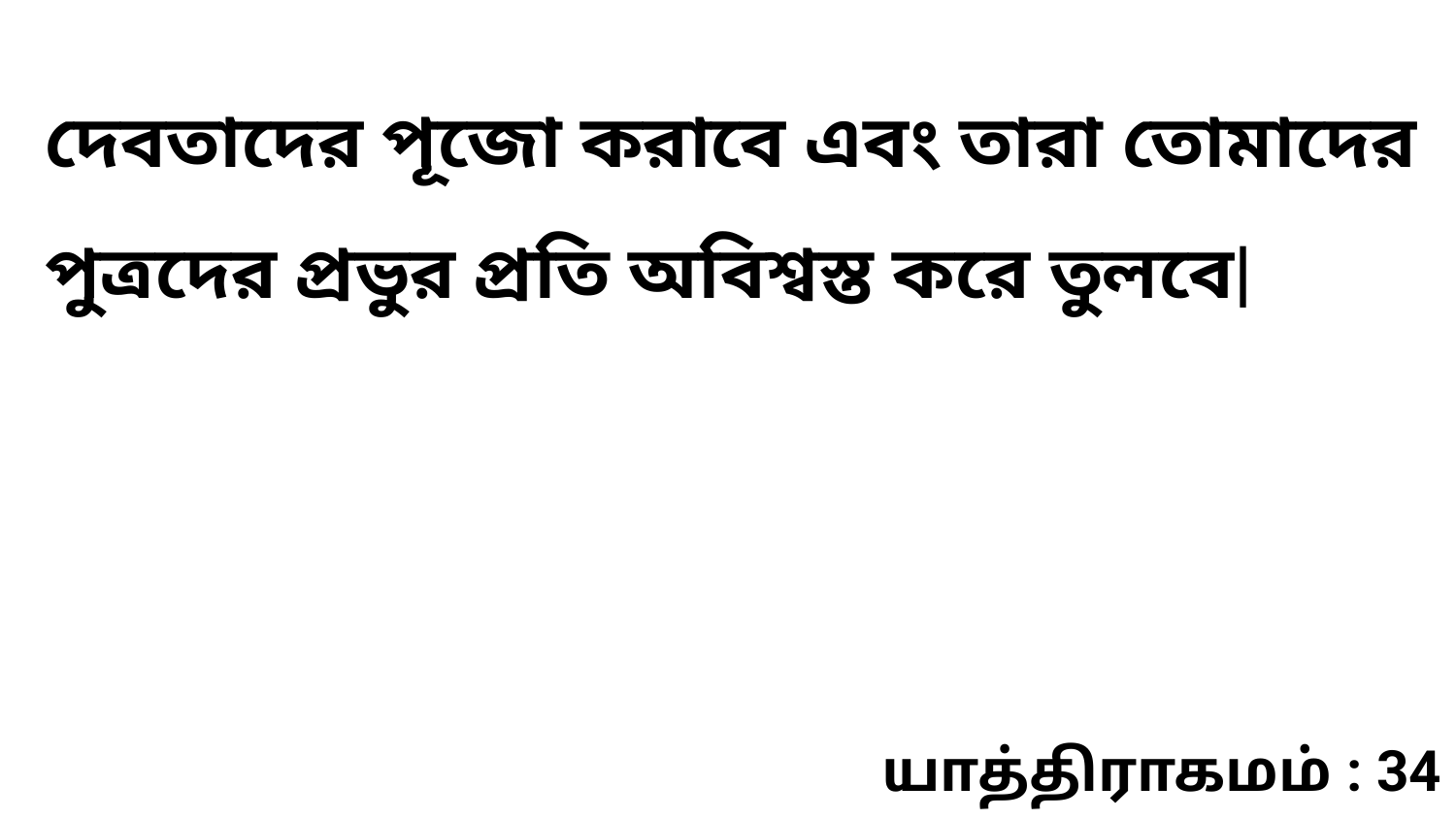

দেবতাদের পূজো করাবে এবং তারা তোমাদের পুত্রদের প্রভুর প্রতি অবিশ্বস্ত করে তুলবে|
யாத்திராகமம் : 34